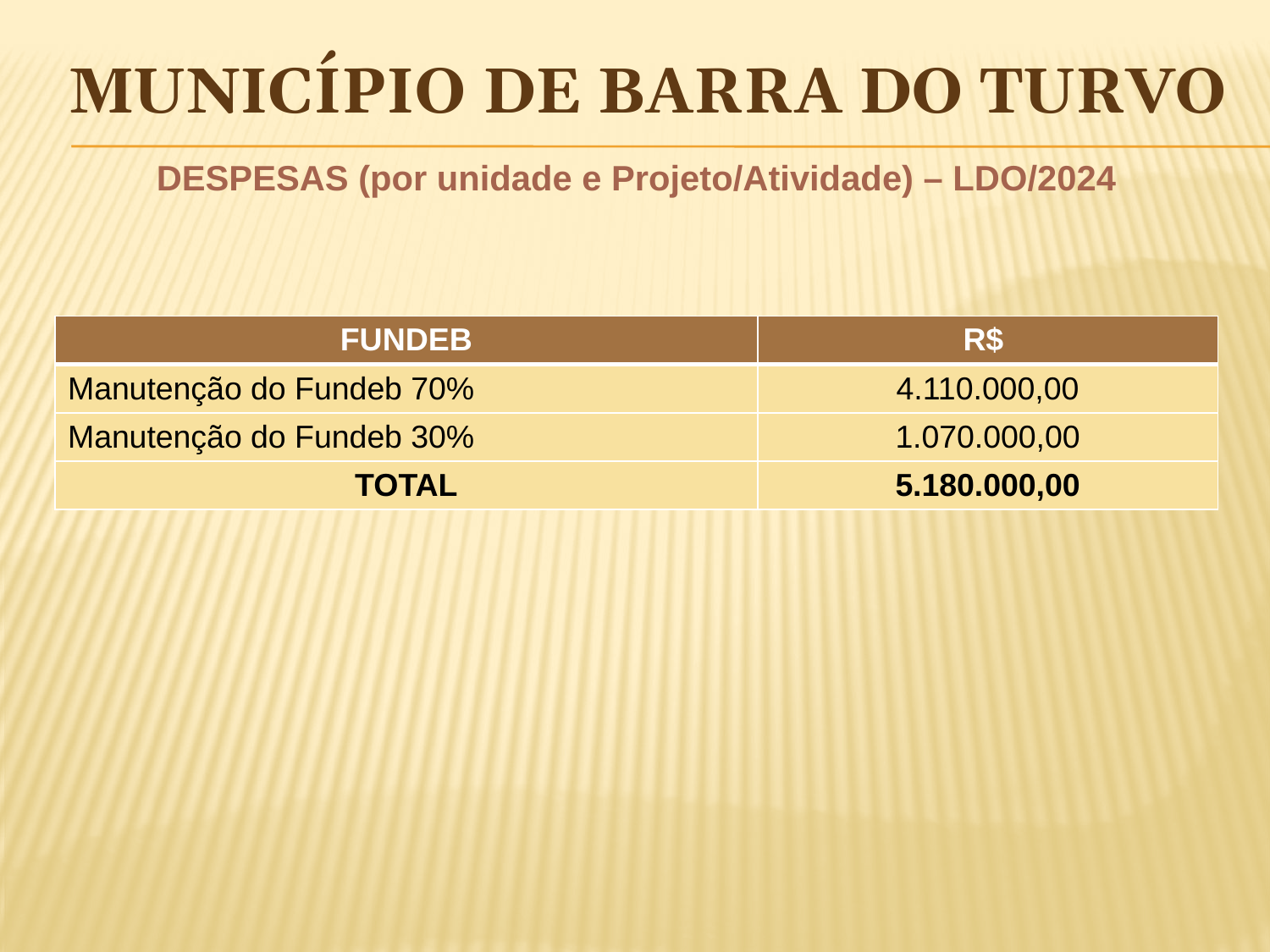

# MUNICÍPIO DE BARRA DO TURVO
DESPESAS (por unidade e Projeto/Atividade) – LDO/2024

| FUNDEB | R$ |
| --- | --- |
| Manutenção do Fundeb 70% | 4.110.000,00 |
| Manutenção do Fundeb 30% | 1.070.000,00 |
| TOTAL | 5.180.000,00 |